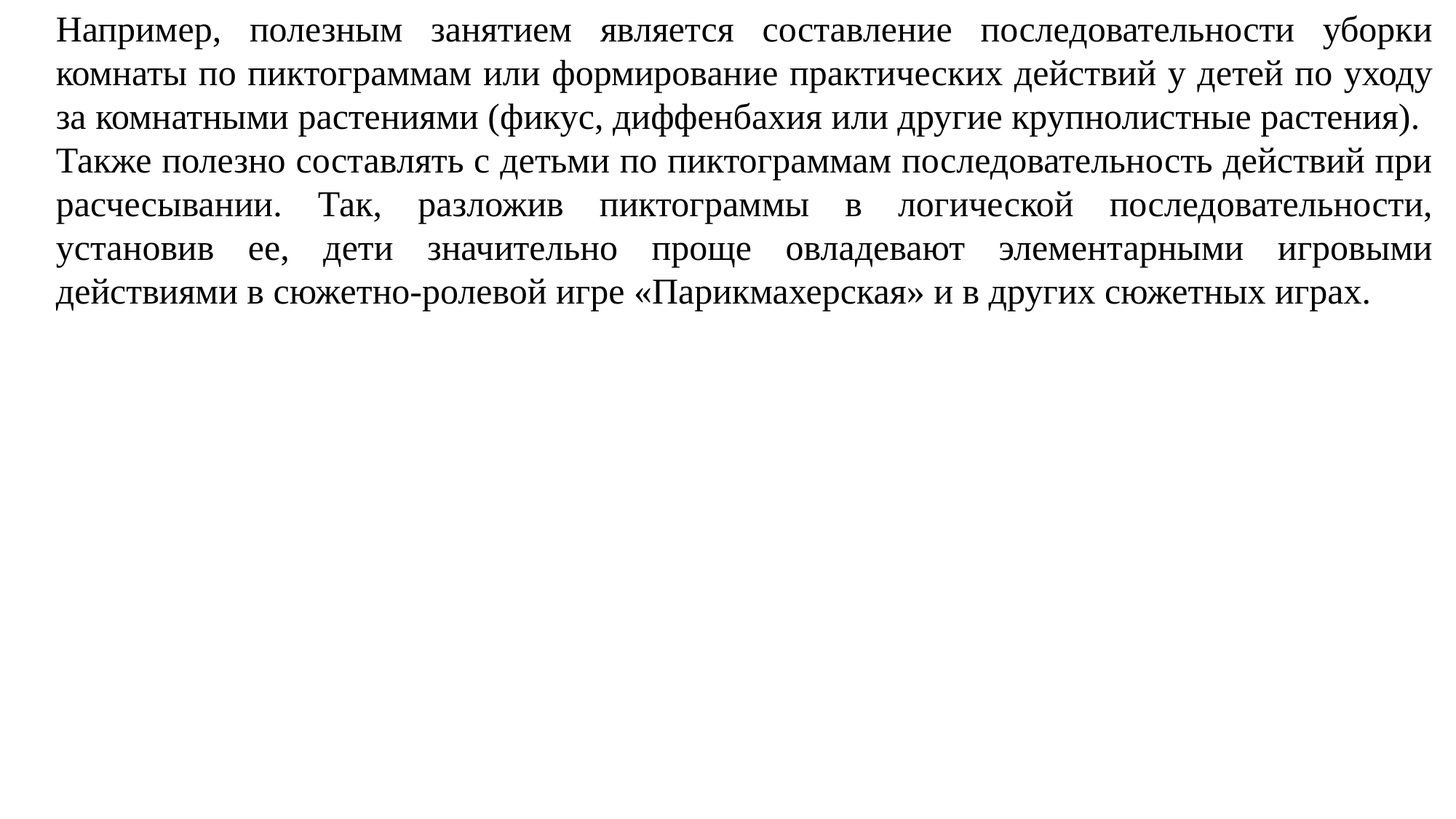

Например, полезным занятием является составление последовательности уборки комнаты по пиктограммам или формирование практических действий у детей по уходу за комнатными растениями (фикус, диффенбахия или другие крупнолистные растения).
Также полезно составлять с детьми по пиктограммам последовательность действий при расчесывании. Так, разложив пиктограммы в логической последовательности, установив ее, дети значительно проще овладевают элементарными игровыми действиями в сюжетно-ролевой игре «Парикмахерская» и в других сюжетных играх.